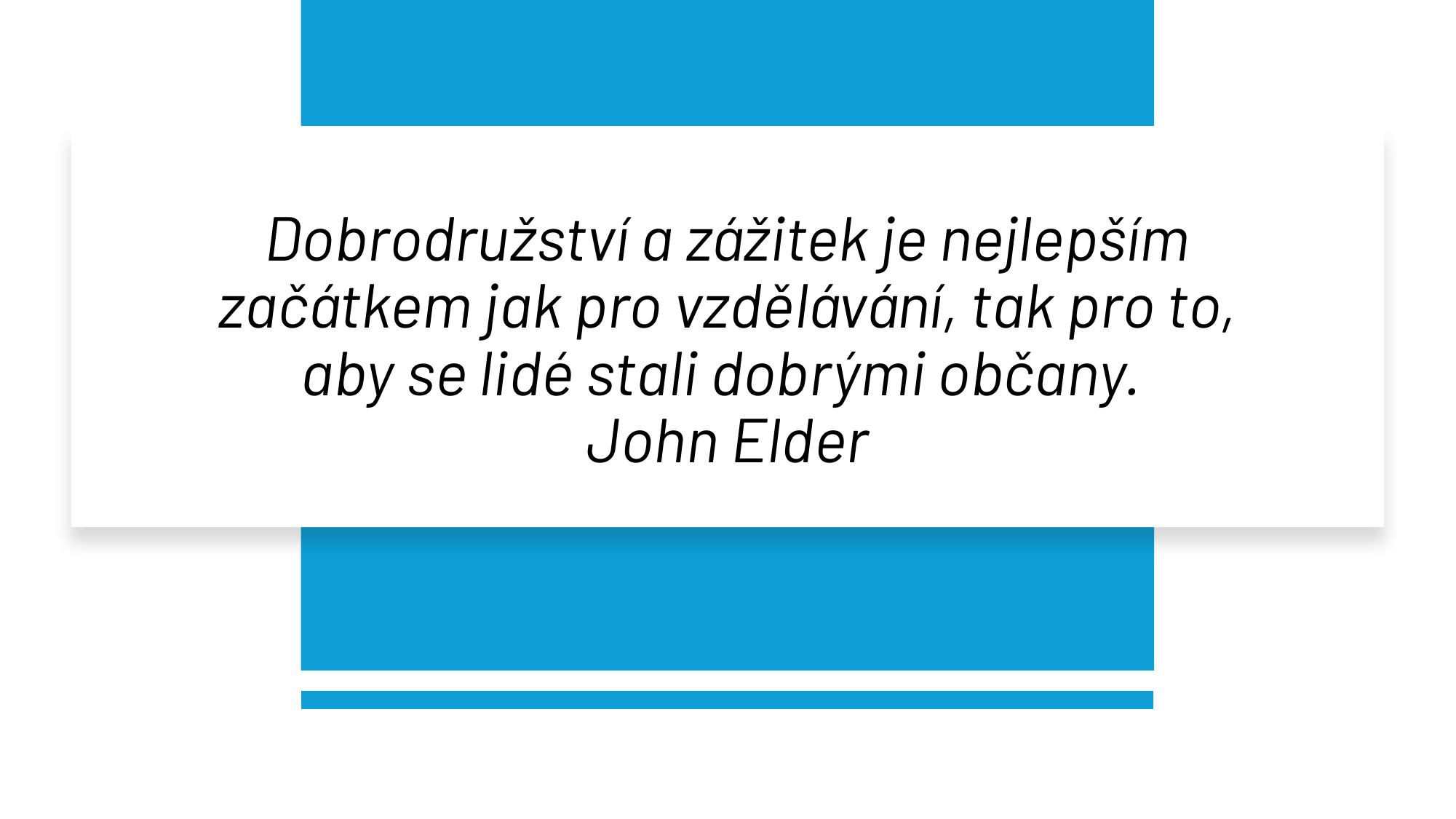

# Dobrodružství a zážitek je nejlepším začátkem jak pro vzdělávání, tak pro to, aby se lidé stali dobrými občany. John Elder